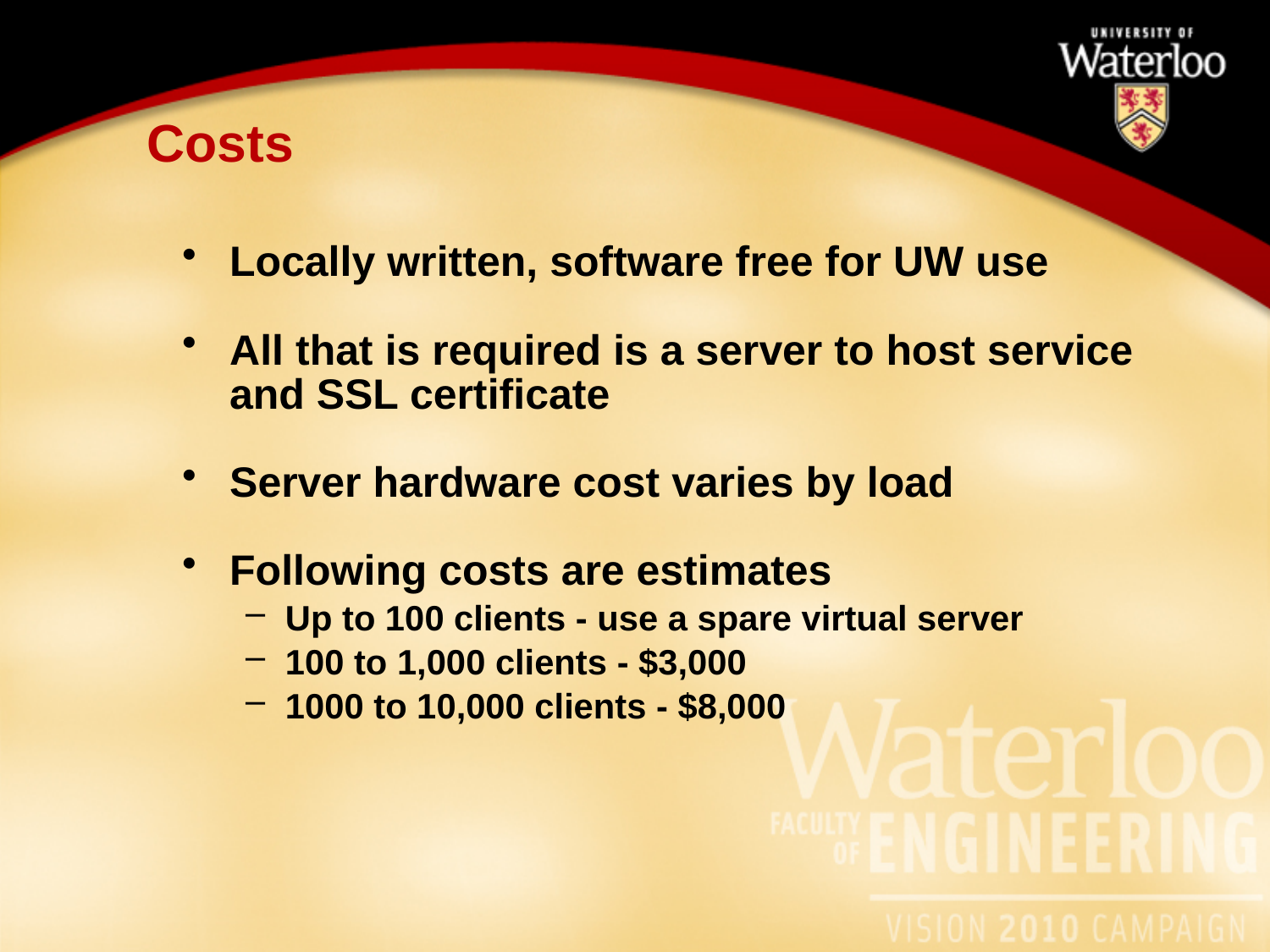

# Costs
Locally written, software free for UW use

All that is required is a server to host service and SSL certificate

Server hardware cost varies by load

Following costs are estimates
Up to 100 clients - use a spare virtual server
100 to 1,000 clients - $3,000
1000 to 10,000 clients - $8,000